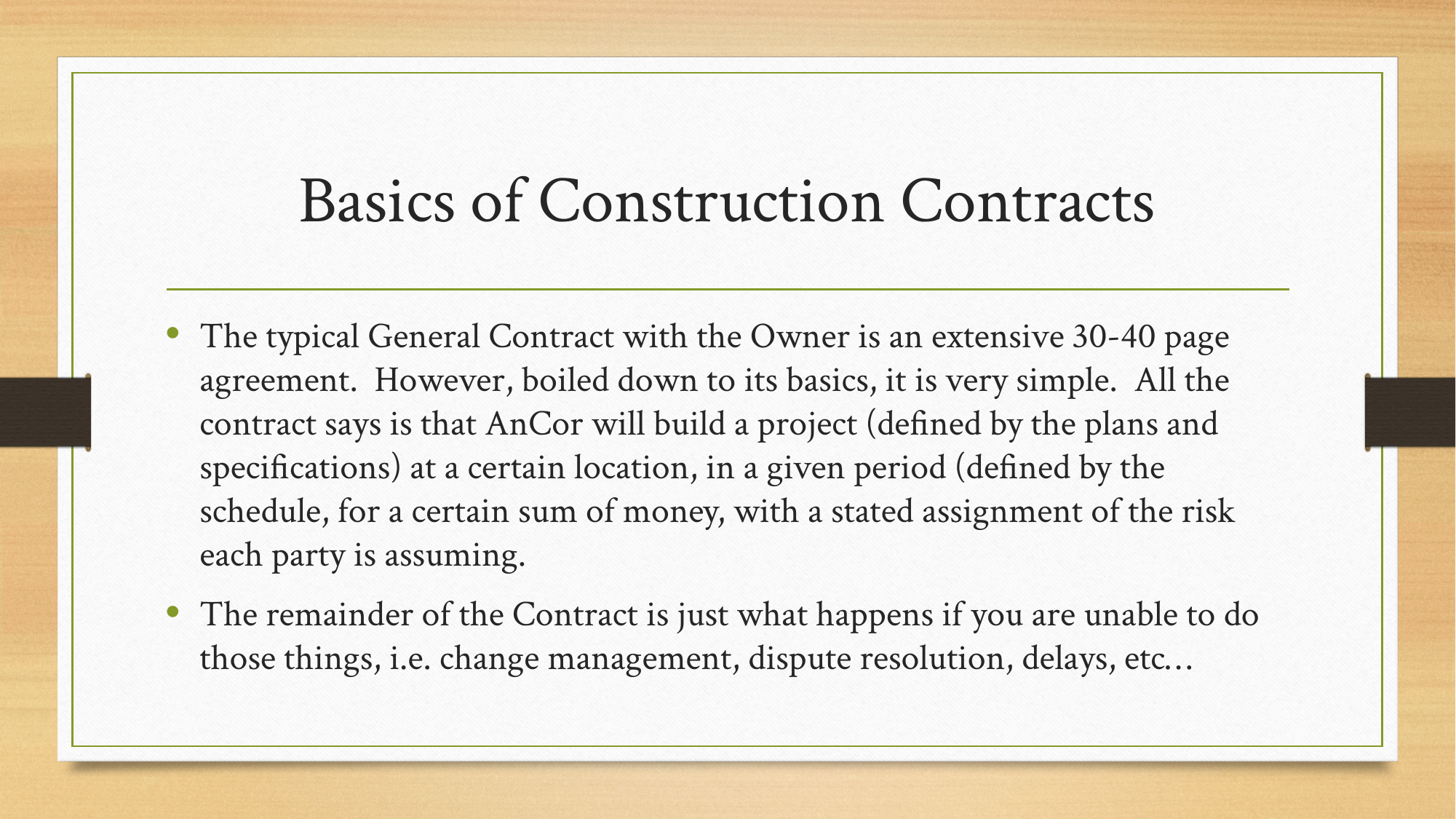

# Basics of Construction Contracts
The typical General Contract with the Owner is an extensive 30-40 page agreement.  However, boiled down to its basics, it is very simple.  All the contract says is that AnCor will build a project (defined by the plans and specifications) at a certain location, in a given period (defined by the schedule, for a certain sum of money, with a stated assignment of the risk each party is assuming.
The remainder of the Contract is just what happens if you are unable to do those things, i.e. change management, dispute resolution, delays, etc…